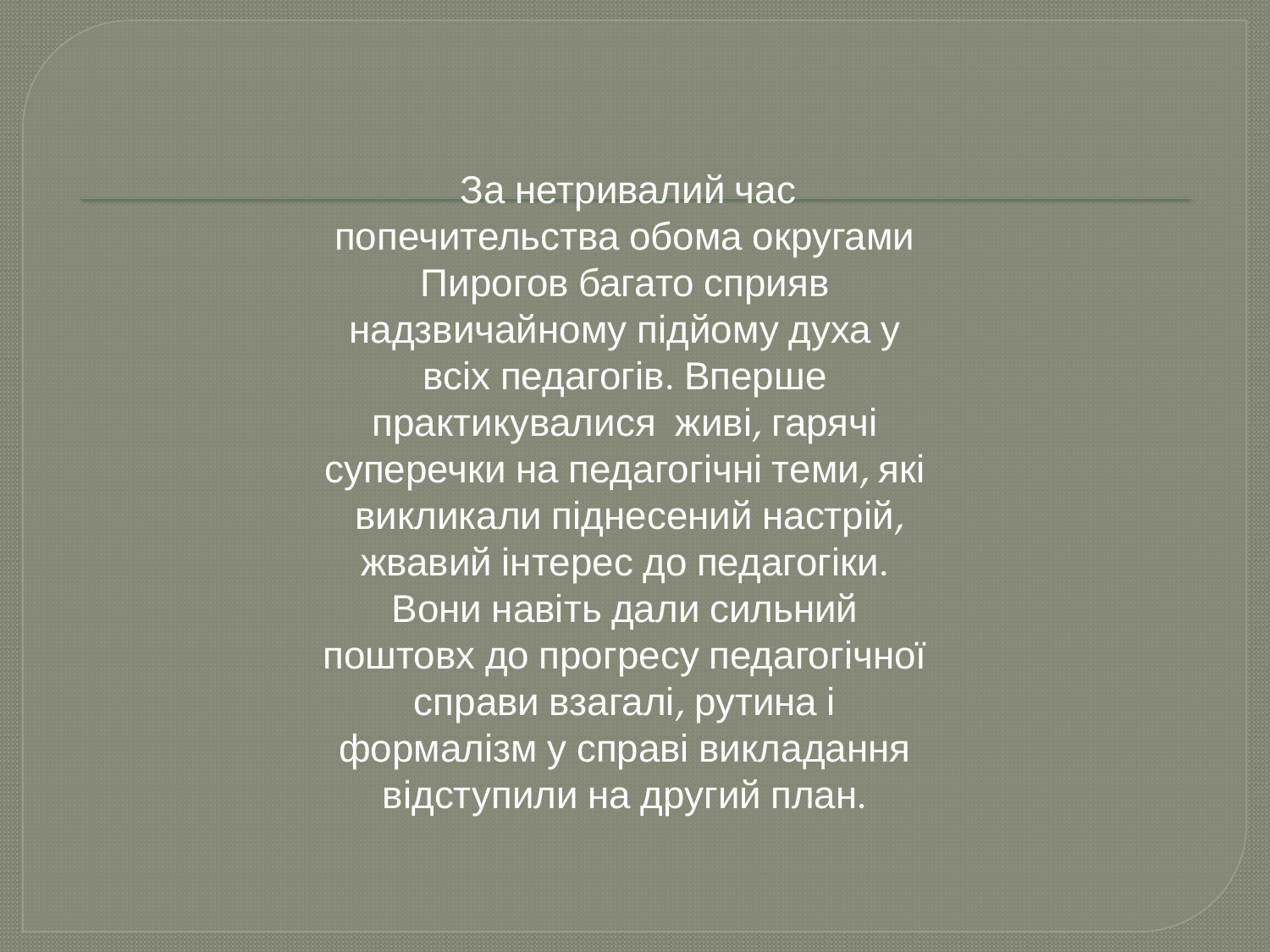

За нетривалий час попечительства обома округами Пирогов багато сприяв надзвичайному підйому духа у всіх педагогів. Вперше практикувалися  живі, гарячі суперечки на педагогічні теми, які  викликали піднесений настрій, жвавий інтерес до педагогіки. Вони навіть дали сильний поштовх до прогресу педагогічної справи взагалі, рутина і формалізм у справі викладання відступили на другий план.